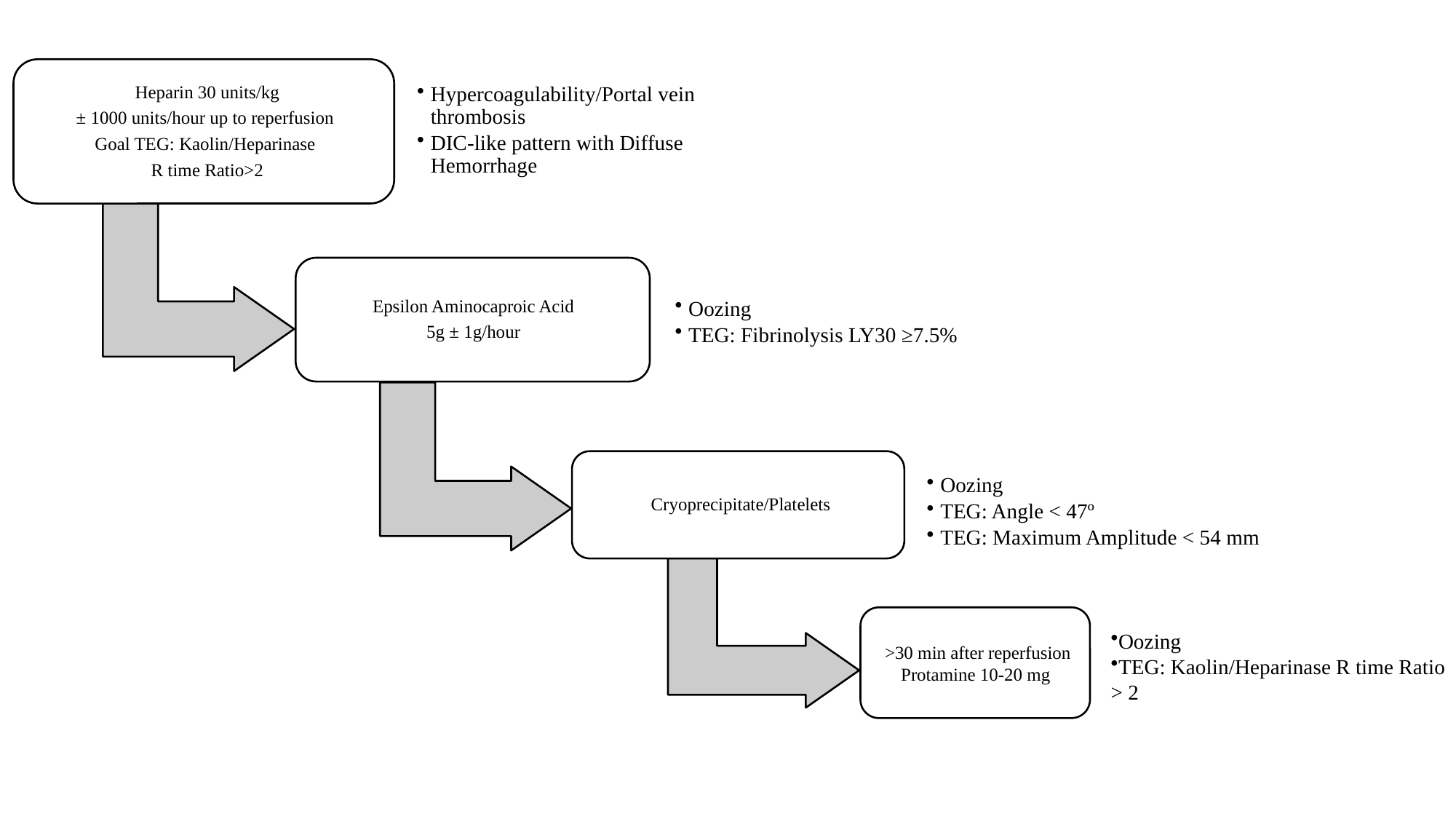

Heparin 30 units/kg
± 1000 units/hour up to reperfusion
Goal TEG: Kaolin/Heparinase
R time Ratio>2
Hypercoagulability/Portal vein thrombosis
DIC-like pattern with Diffuse Hemorrhage
Epsilon Aminocaproic Acid
5g ± 1g/hour
Oozing
TEG: Fibrinolysis LY30 ≥7.5%
Cryoprecipitate/Platelets
Oozing
TEG: Angle < 47º
TEG: Maximum Amplitude < 54 mm
>30 min after reperfusion
Protamine 10-20 mg
Oozing
TEG: Kaolin/Heparinase R time Ratio > 2